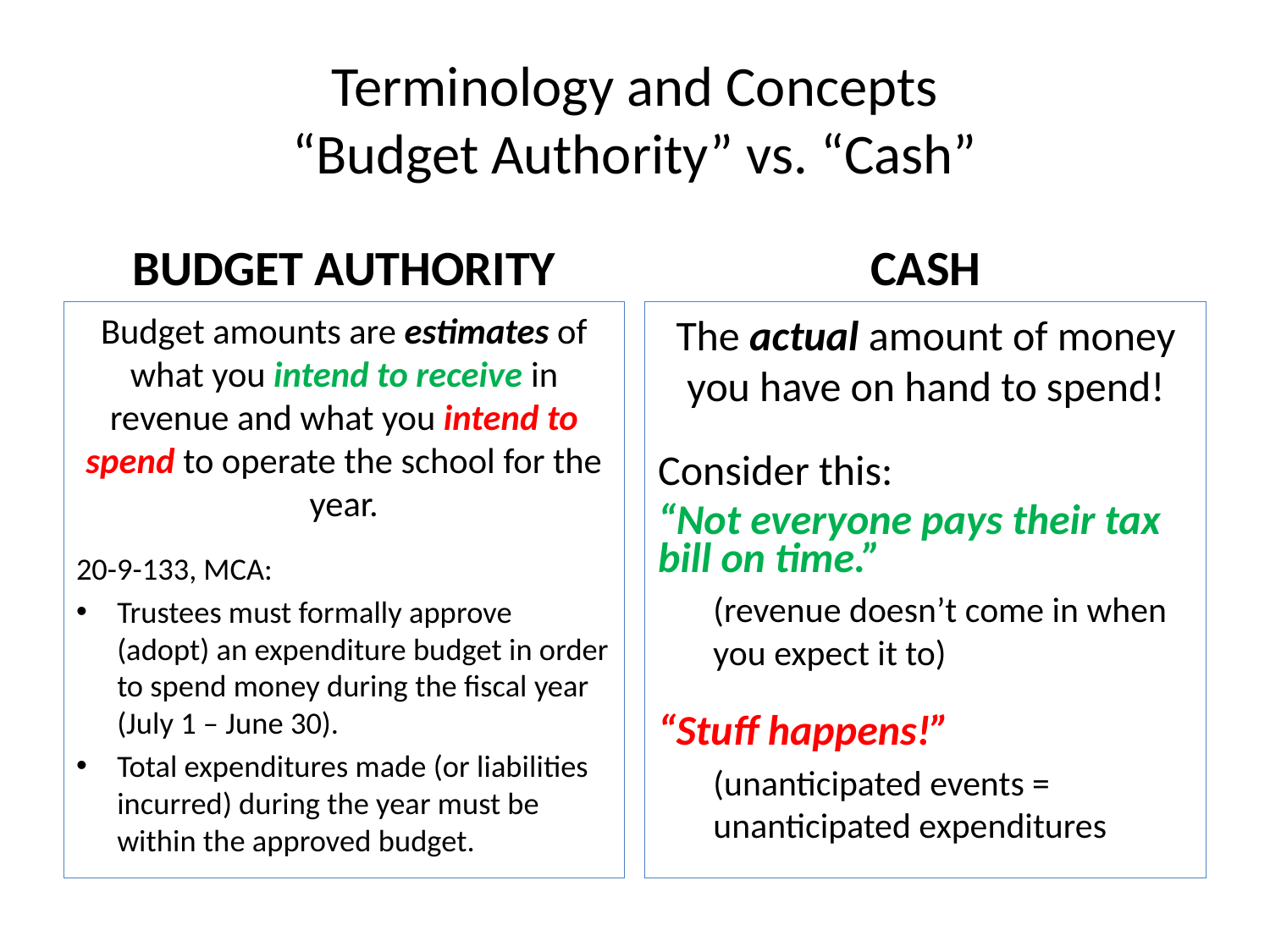

# Terminology and Concepts “Budget Authority” vs. “Cash”
BUDGET AUTHORITY
CASH
The actual amount of money you have on hand to spend!

Consider this:
“Not everyone pays their tax bill on time.”
(revenue doesn’t come in when you expect it to)

“Stuff happens!”
(unanticipated events = unanticipated expenditures
Budget amounts are estimates of what you intend to receive in revenue and what you intend to spend to operate the school for the year.

20-9-133, MCA:
Trustees must formally approve (adopt) an expenditure budget in order to spend money during the fiscal year (July 1 – June 30).
Total expenditures made (or liabilities incurred) during the year must be within the approved budget.